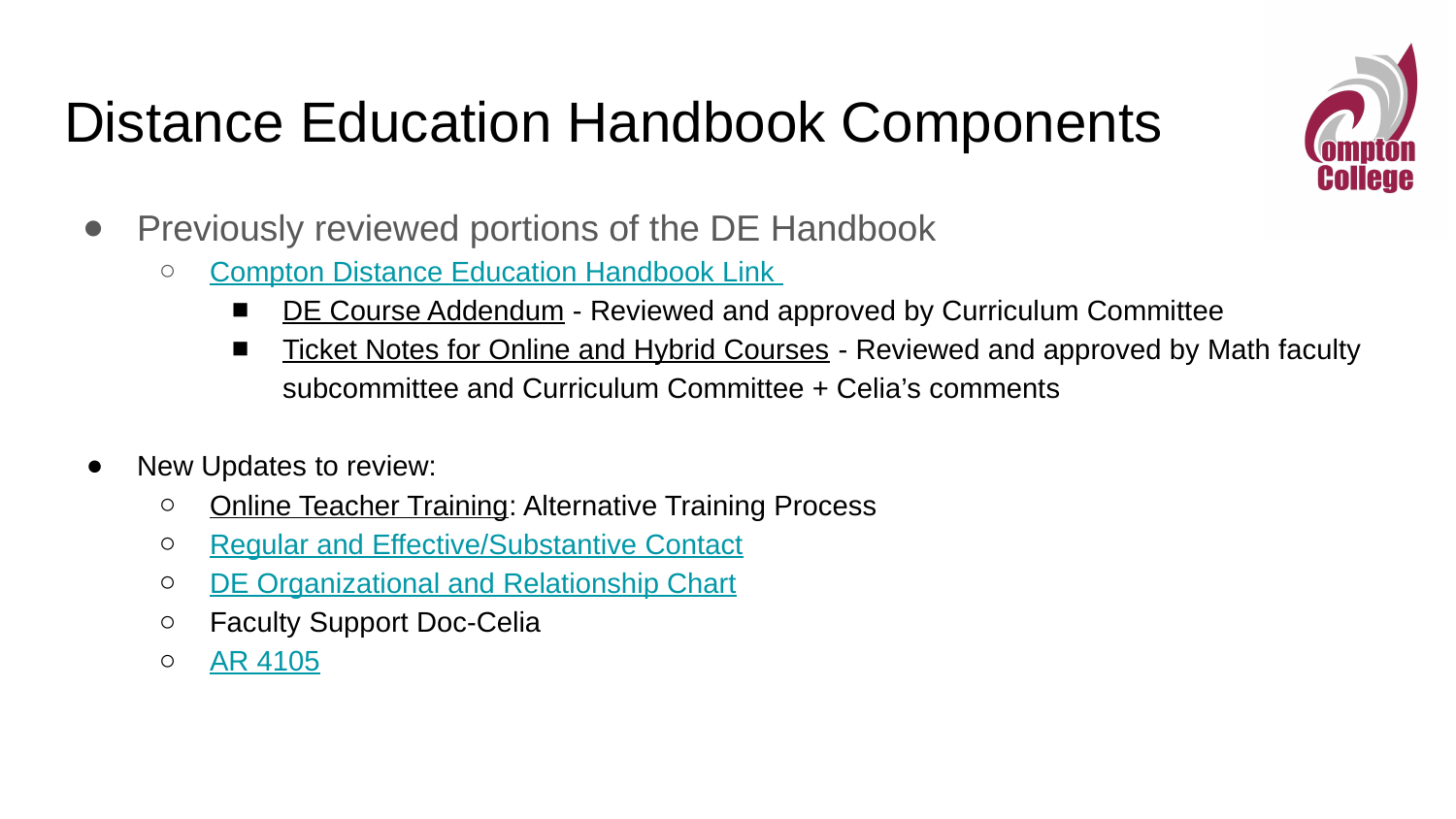

# Distance Education Handbook Components
Previously reviewed portions of the DE Handbook
Compton Distance Education Handbook Link
DE Course Addendum - Reviewed and approved by Curriculum Committee
Ticket Notes for Online and Hybrid Courses - Reviewed and approved by Math faculty subcommittee and Curriculum Committee + Celia’s comments

New Updates to review:
Online Teacher Training: Alternative Training Process
Regular and Effective/Substantive Contact
DE Organizational and Relationship Chart
Faculty Support Doc-Celia
AR 4105